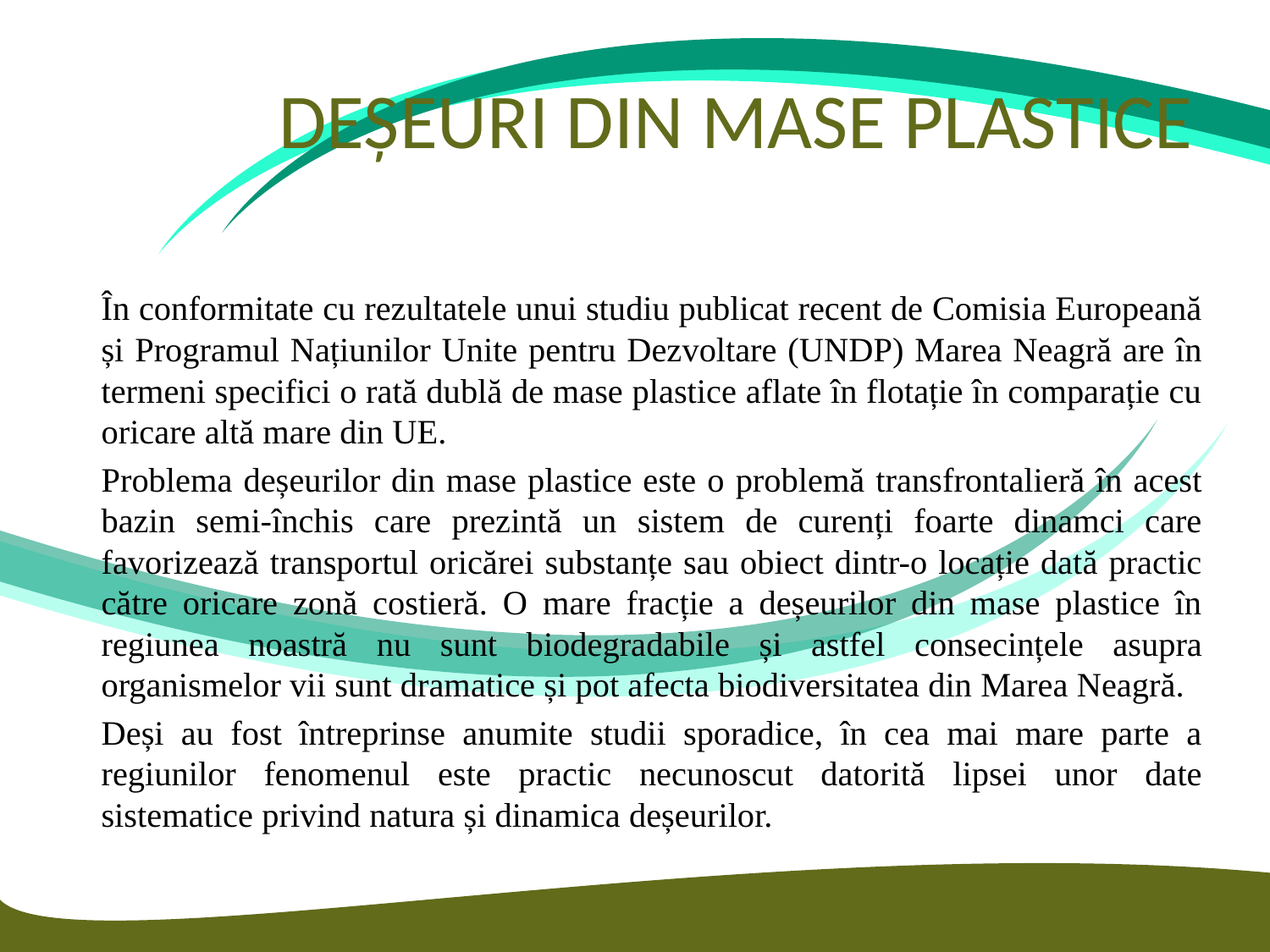

# DEȘEURI DIN MASE PLASTICE
	În conformitate cu rezultatele unui studiu publicat recent de Comisia Europeană și Programul Națiunilor Unite pentru Dezvoltare (UNDP) Marea Neagră are în termeni specifici o rată dublă de mase plastice aflate în flotație în comparație cu oricare altă mare din UE.
	Problema deșeurilor din mase plastice este o problemă transfrontalieră în acest bazin semi-închis care prezintă un sistem de curenți foarte dinamci care favorizează transportul oricărei substanțe sau obiect dintr-o locație dată practic către oricare zonă costieră. O mare fracție a deșeurilor din mase plastice în regiunea noastră nu sunt biodegradabile și astfel consecințele asupra organismelor vii sunt dramatice și pot afecta biodiversitatea din Marea Neagră.
	Deși au fost întreprinse anumite studii sporadice, în cea mai mare parte a regiunilor fenomenul este practic necunoscut datorită lipsei unor date sistematice privind natura și dinamica deșeurilor.